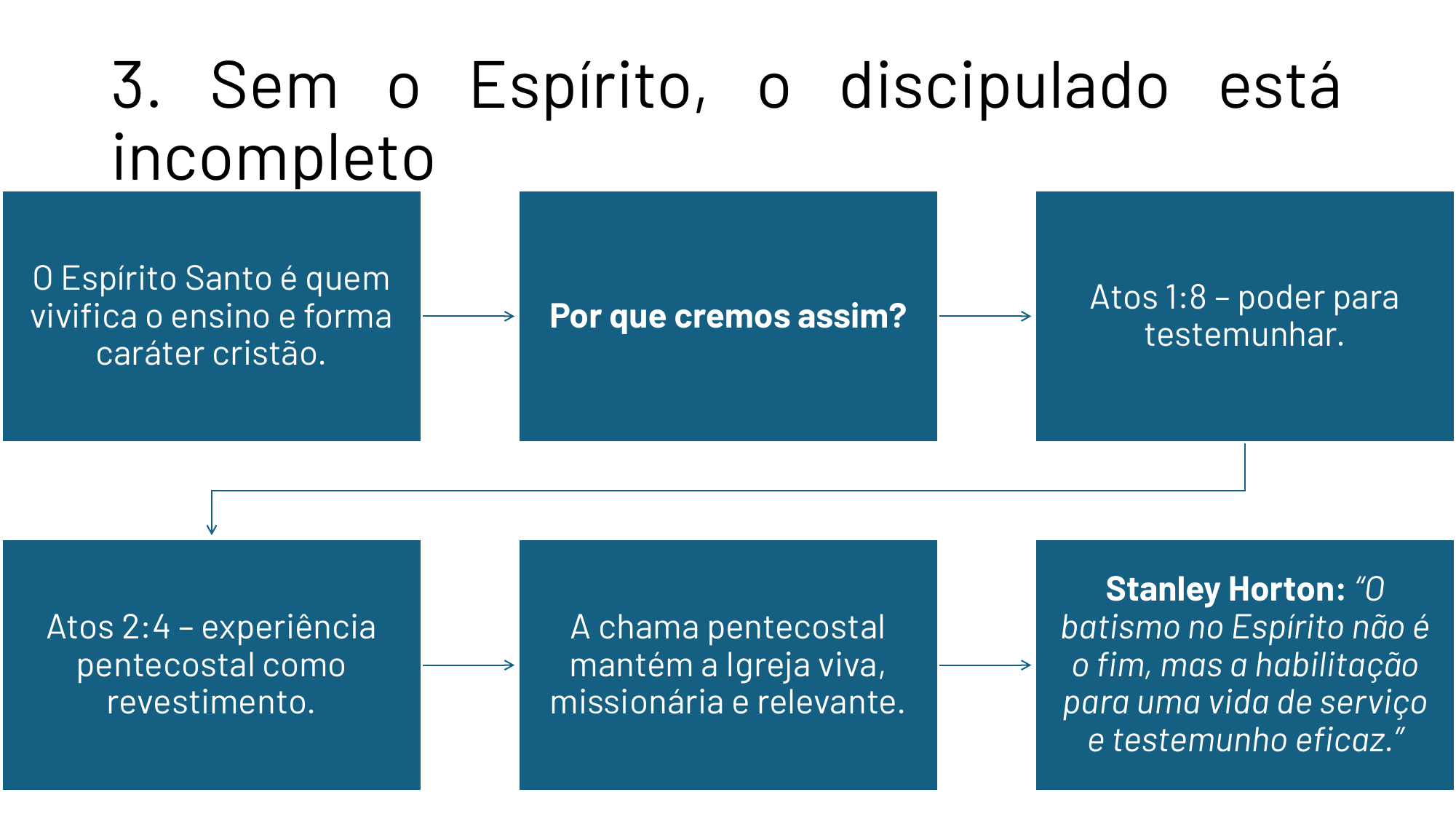

# 3. Sem o Espírito, o discipulado está incompleto

O Espírito Santo é quem vivifica o ensino e forma caráter cristão.

Por que cremos assim?

Atos 1:8 – poder para testemunhar.

Atos 2:4 – experiência pentecostal como revestimento.

A chama pentecostal mantém a Igreja viva, missionária e relevante.
Stanley Horton: “O batismo no Espírito não é o fim, mas a habilitação para uma vida de serviço e testemunho eficaz.”